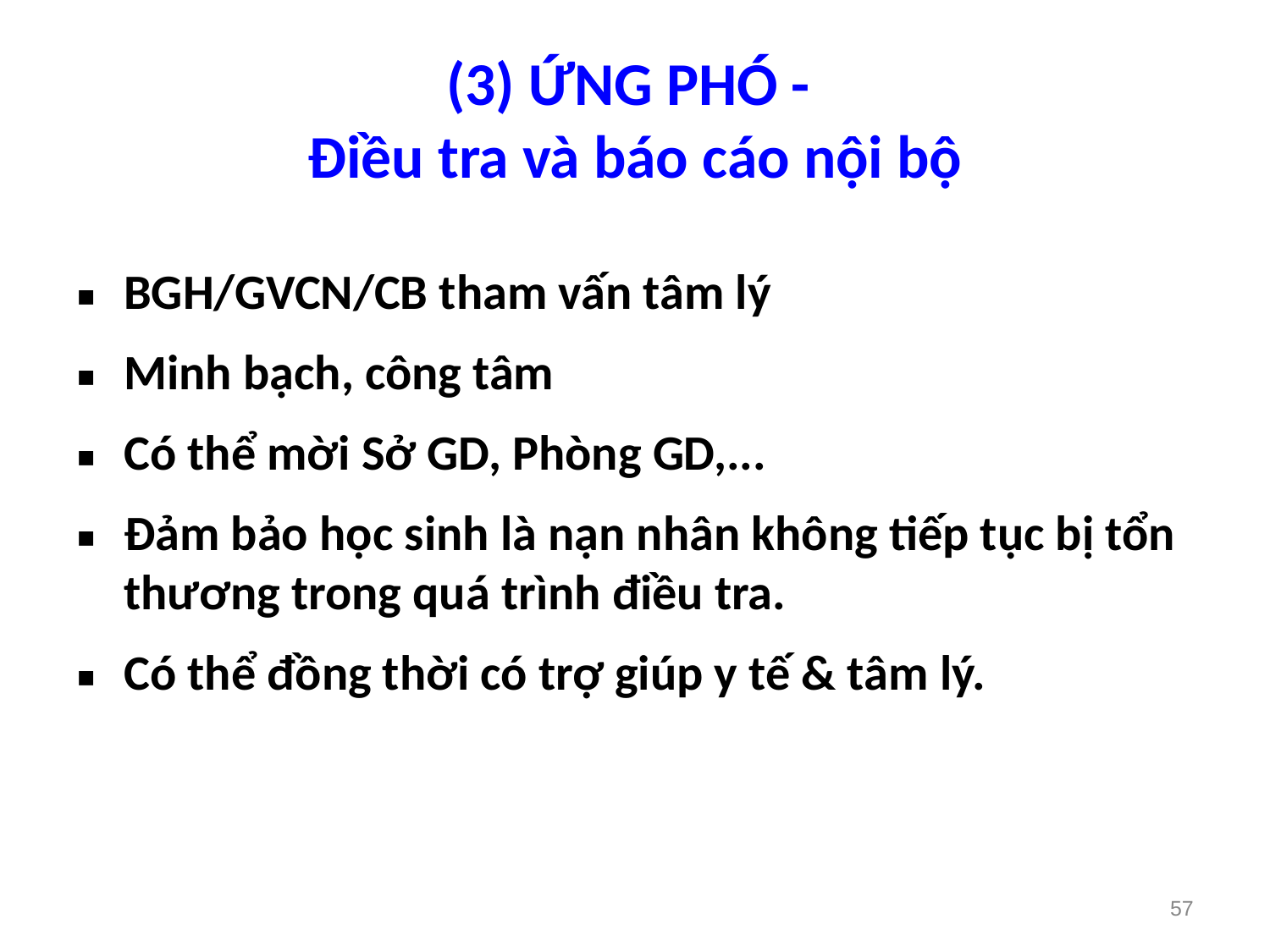

# (3) ỨNG PHÓ - Điều tra và báo cáo nội bộ
BGH/GVCN/CB tham vấn tâm lý
Minh bạch, công tâm
Có thể mời Sở GD, Phòng GD,...
Đảm bảo học sinh là nạn nhân không tiếp tục bị tổn thương trong quá trình điều tra.
Có thể đồng thời có trợ giúp y tế & tâm lý.

57